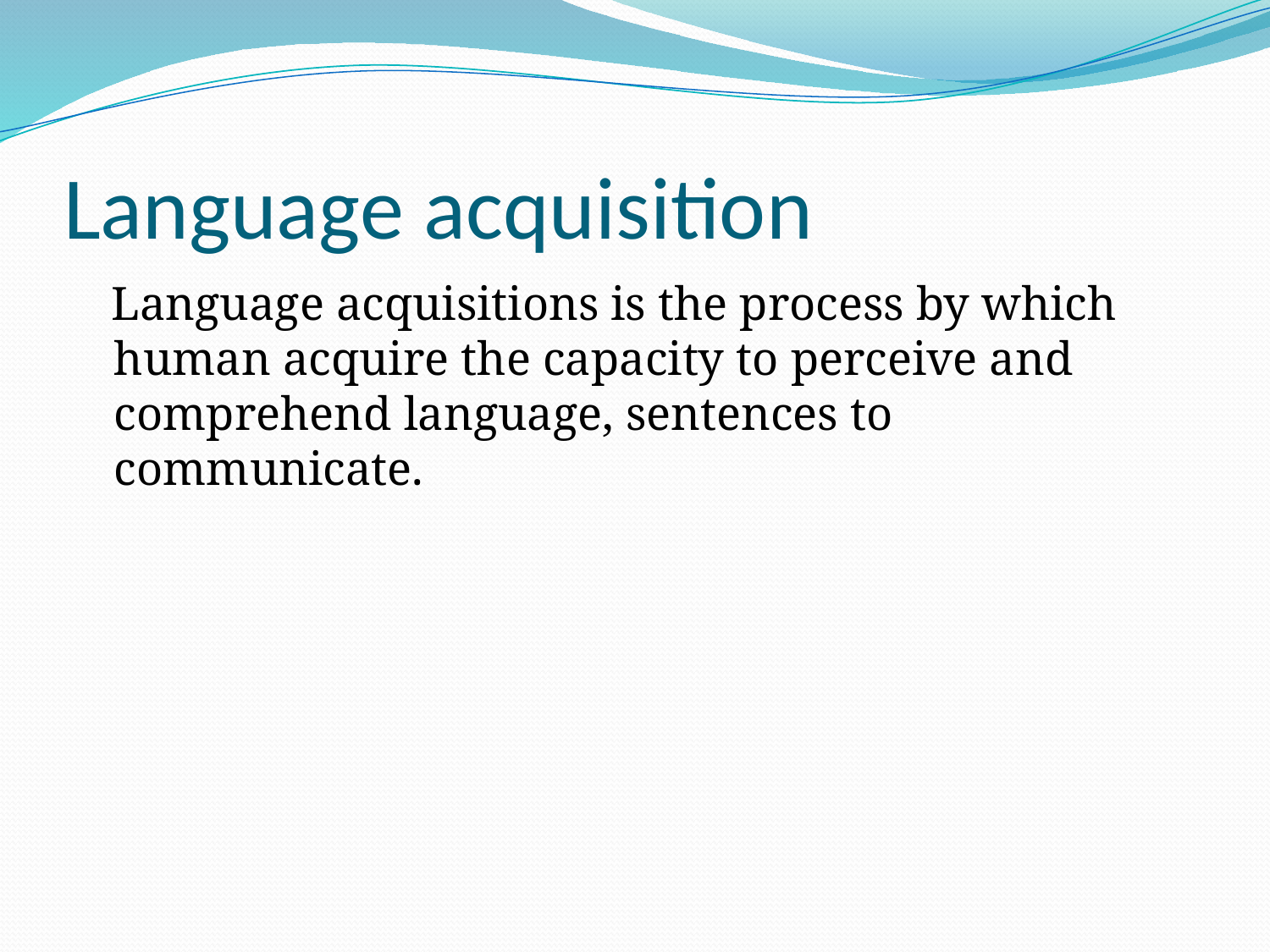

# Language acquisition
   Language acquisitions is the process by which human acquire the capacity to perceive and comprehend language, sentences to communicate.